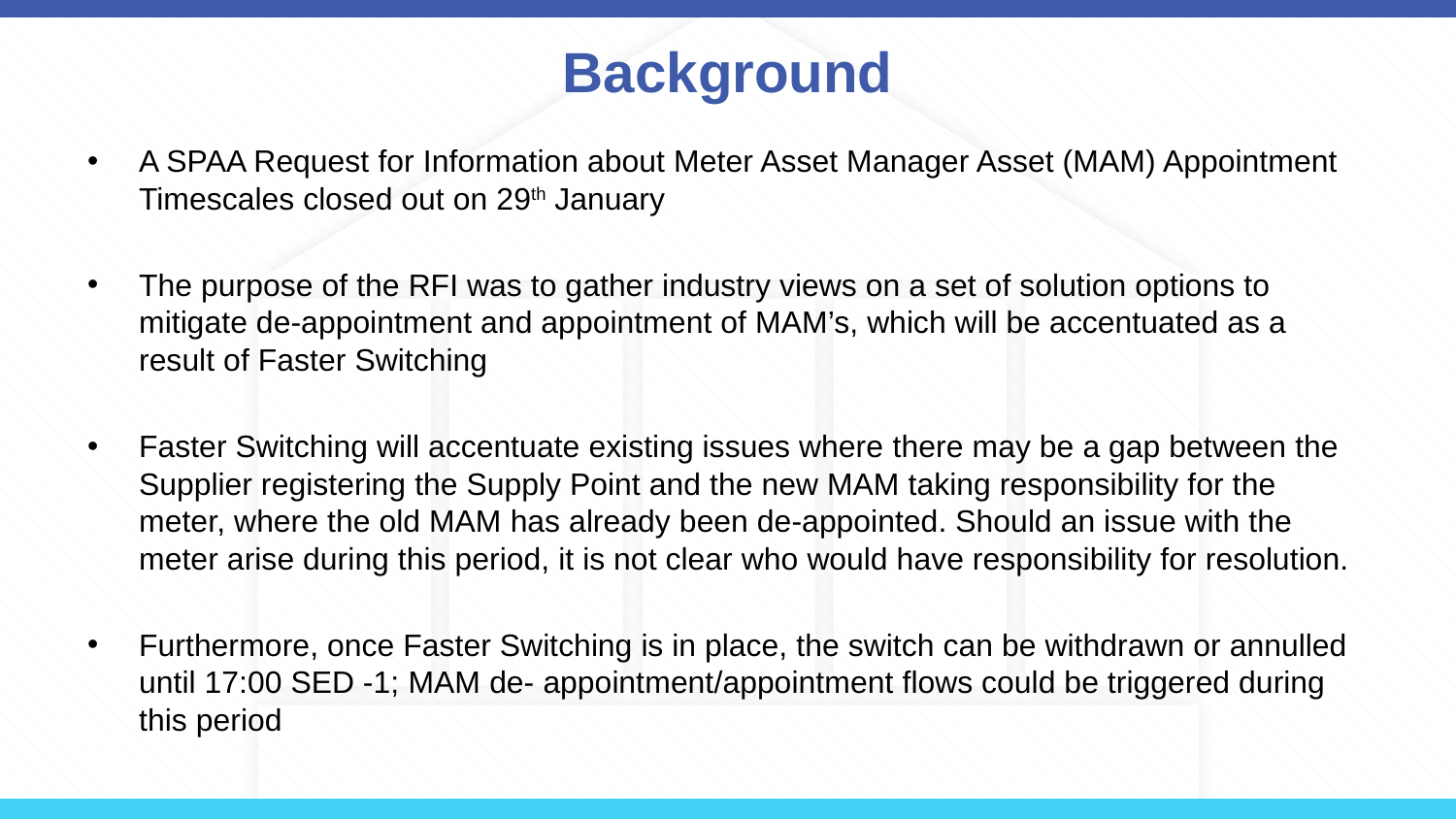

# Background
A SPAA Request for Information about Meter Asset Manager Asset (MAM) Appointment Timescales closed out on 29th January

The purpose of the RFI was to gather industry views on a set of solution options to mitigate de-appointment and appointment of MAM’s, which will be accentuated as a result of Faster Switching

Faster Switching will accentuate existing issues where there may be a gap between the Supplier registering the Supply Point and the new MAM taking responsibility for the meter, where the old MAM has already been de-appointed. Should an issue with the meter arise during this period, it is not clear who would have responsibility for resolution.

Furthermore, once Faster Switching is in place, the switch can be withdrawn or annulled until 17:00 SED -1; MAM de- appointment/appointment flows could be triggered during this period